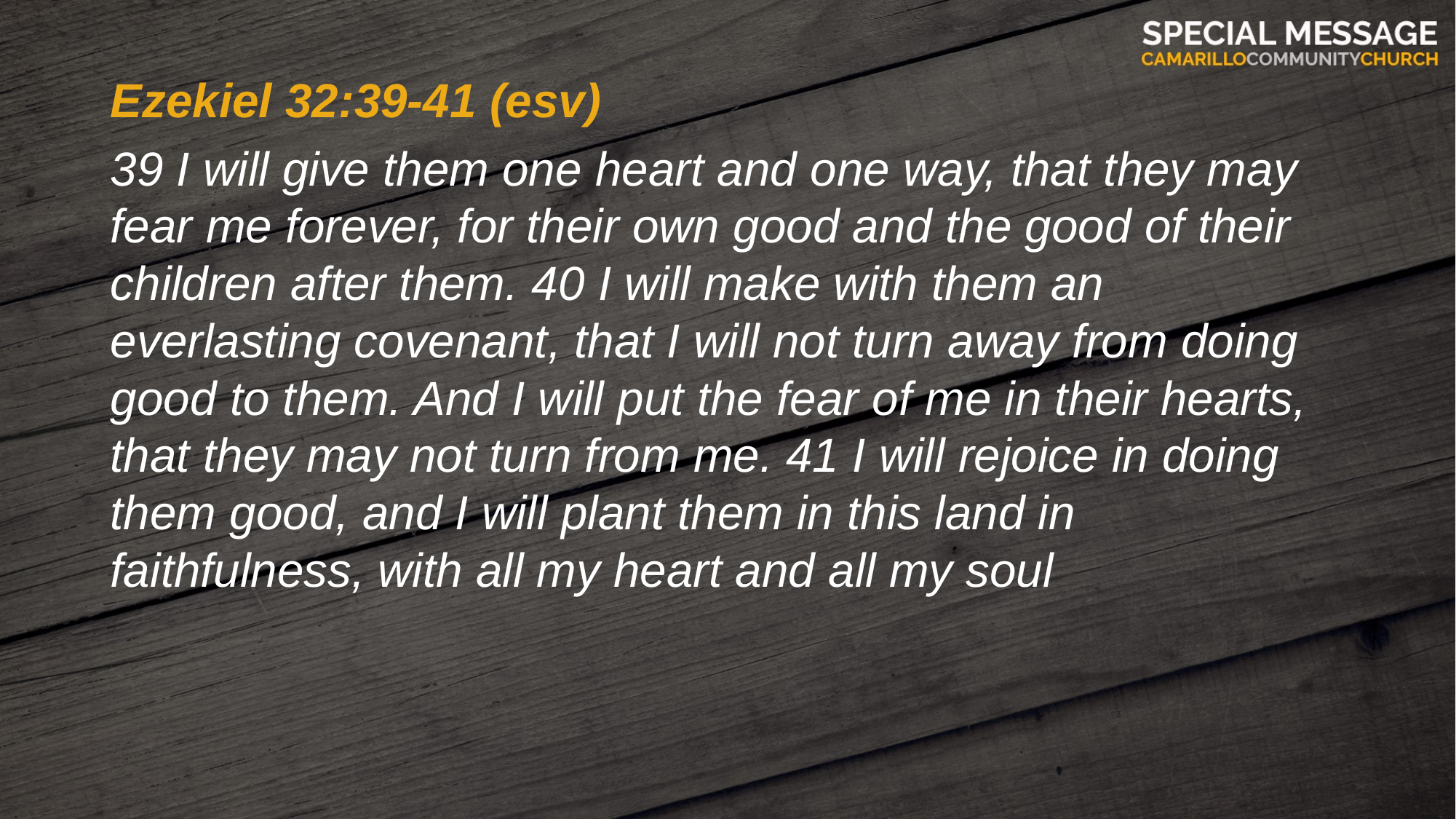

Ezekiel 32:39-41 (esv)

39 I will give them one heart and one way, that they may fear me forever, for their own good and the good of their children after them. 40 I will make with them an everlasting covenant, that I will not turn away from doing good to them. And I will put the fear of me in their hearts, that they may not turn from me. 41 I will rejoice in doing them good, and I will plant them in this land in faithfulness, with all my heart and all my soul